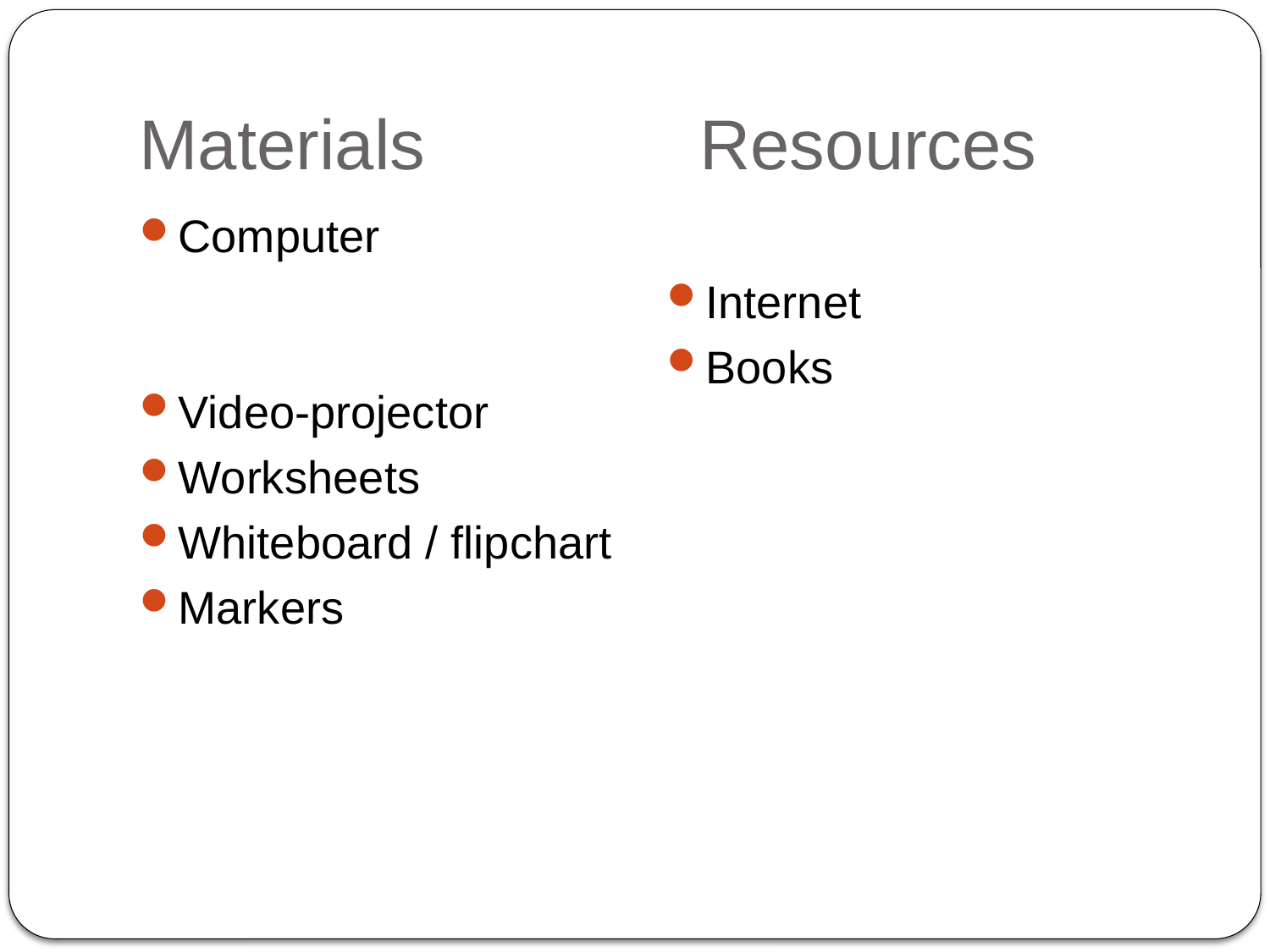

# Materials              Resources
Computer
Video-projector
Worksheets
Whiteboard / flipchart
Markers

Internet
Books